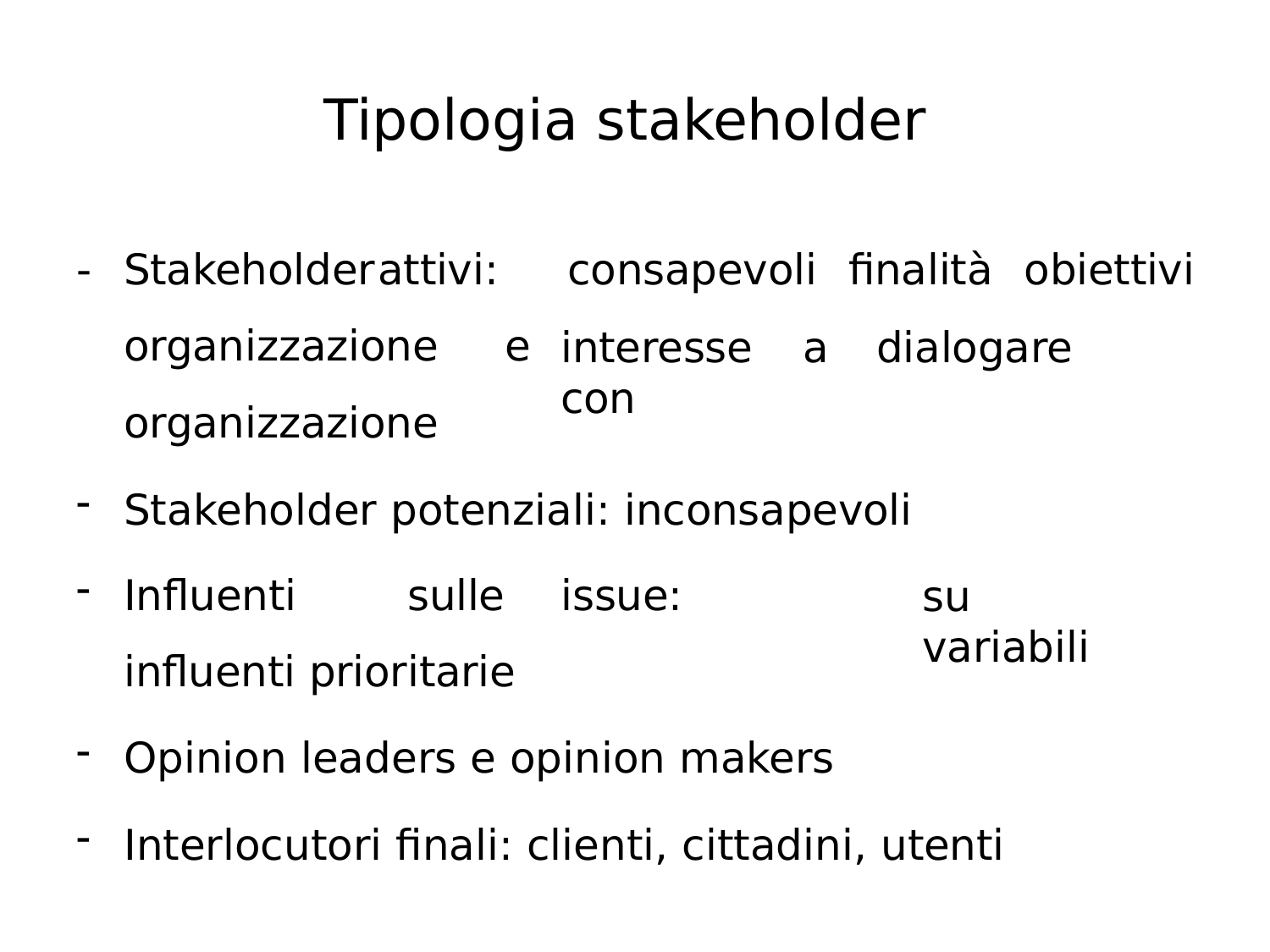

# Tipologia stakeholder
-	Stakeholder	attivi: organizzazione	e organizzazione
consapevoli	finalità	obiettivi
interesse	a	dialogare	con
Stakeholder potenziali: inconsapevoli
Influenti	sulle	issue:	influenti prioritarie
su	variabili
Opinion leaders e opinion makers
Interlocutori finali: clienti, cittadini, utenti